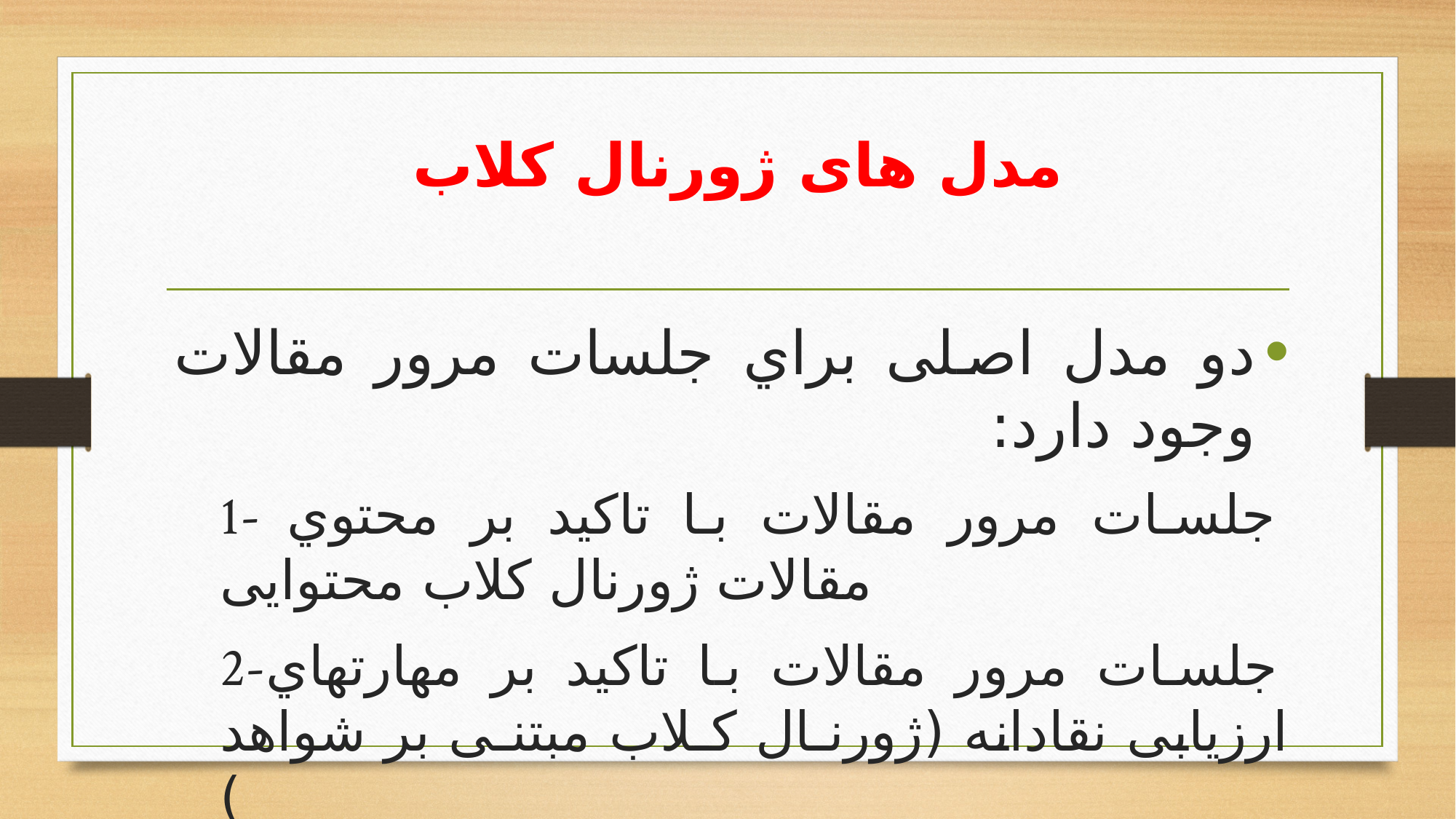

# مدل های ژورنال کلاب
دو مدل اصلی براي جلسات مرور مقالات وجود دارد:
1- جلسات مرور مقالات با تاکید بر محتوي مقالات ژورنال کلاب محتوایی
2-جلسات مرور مقالات با تاکید بر مهارتهاي ارزیابی نقادانه (ژورنـال کـلاب مبتنـی بر شواهد )